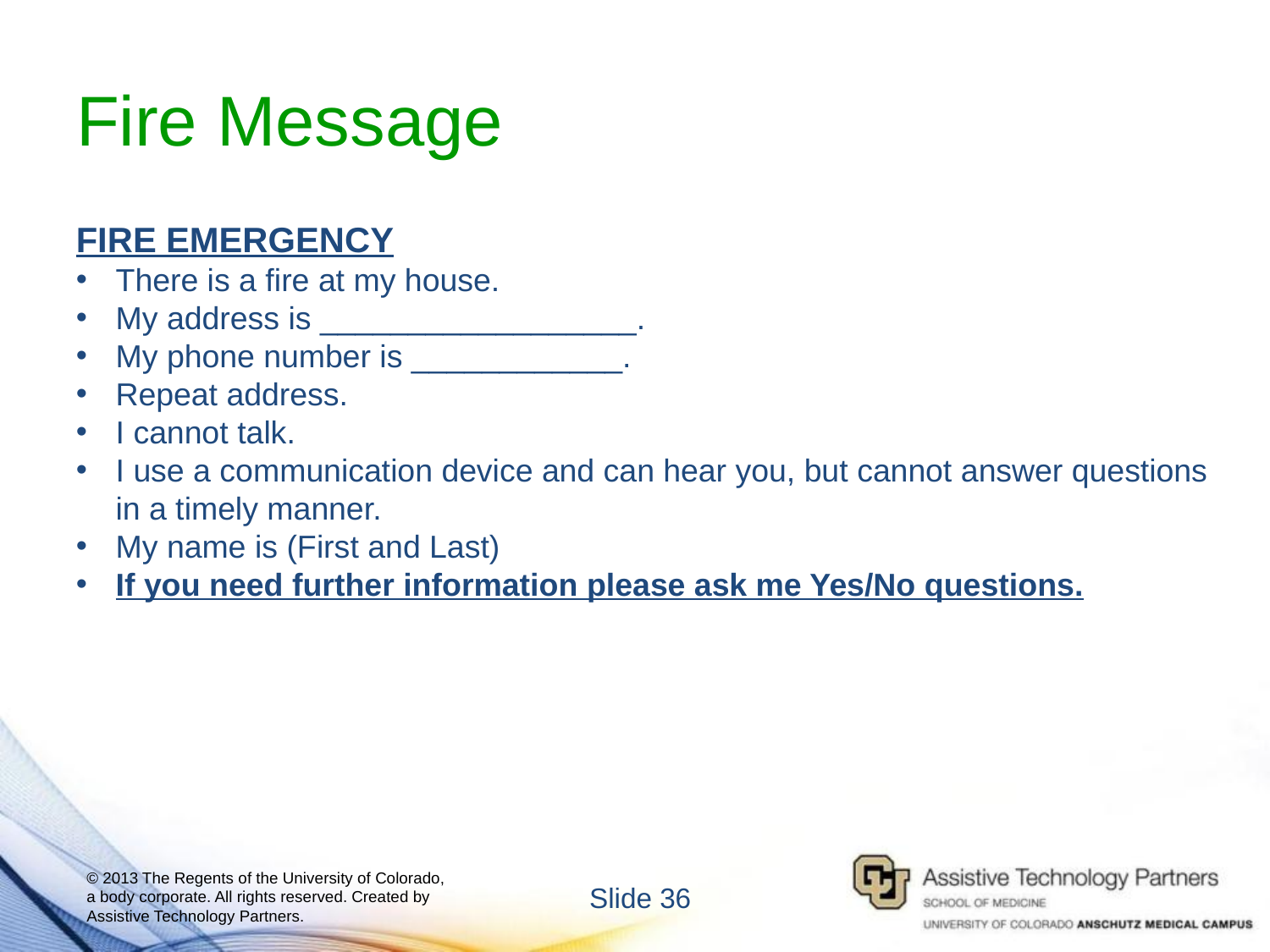

# Fire Message
FIRE EMERGENCY
There is a fire at my house.
My address is __________________.
My phone number is ____________.
Repeat address.
I cannot talk.
I use a communication device and can hear you, but cannot answer questions
in a timely manner.
My name is (First and Last)
If you need further information please ask me Yes/No questions.